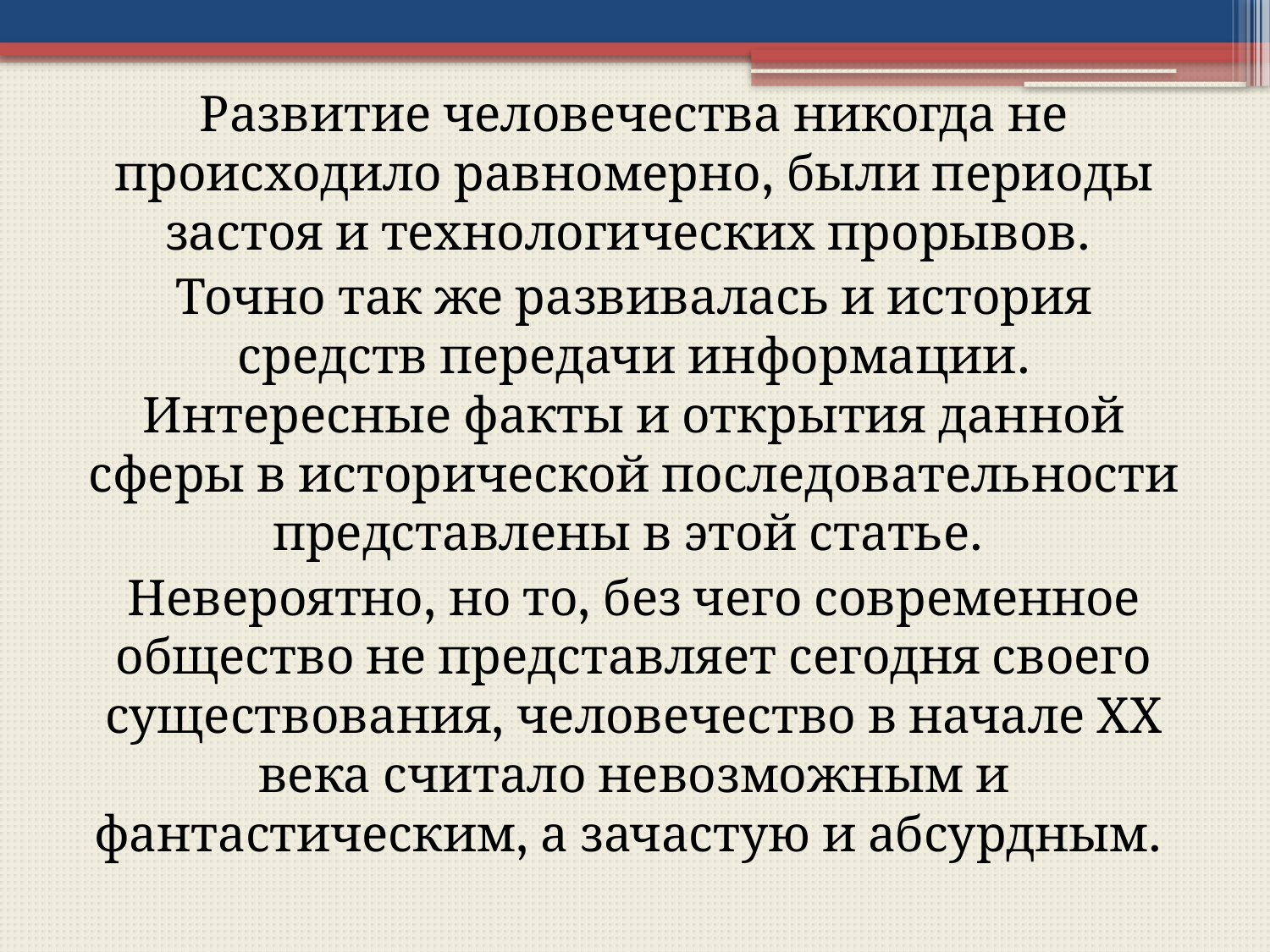

Развитие человечества никогда не происходило равномерно, были периоды застоя и технологических прорывов.
Точно так же развивалась и история средств передачи информации. Интересные факты и открытия данной сферы в исторической последовательности представлены в этой статье.
Невероятно, но то, без чего современное общество не представляет сегодня своего существования, человечество в начале ХХ века считало невозможным и фантастическим, а зачастую и абсурдным.